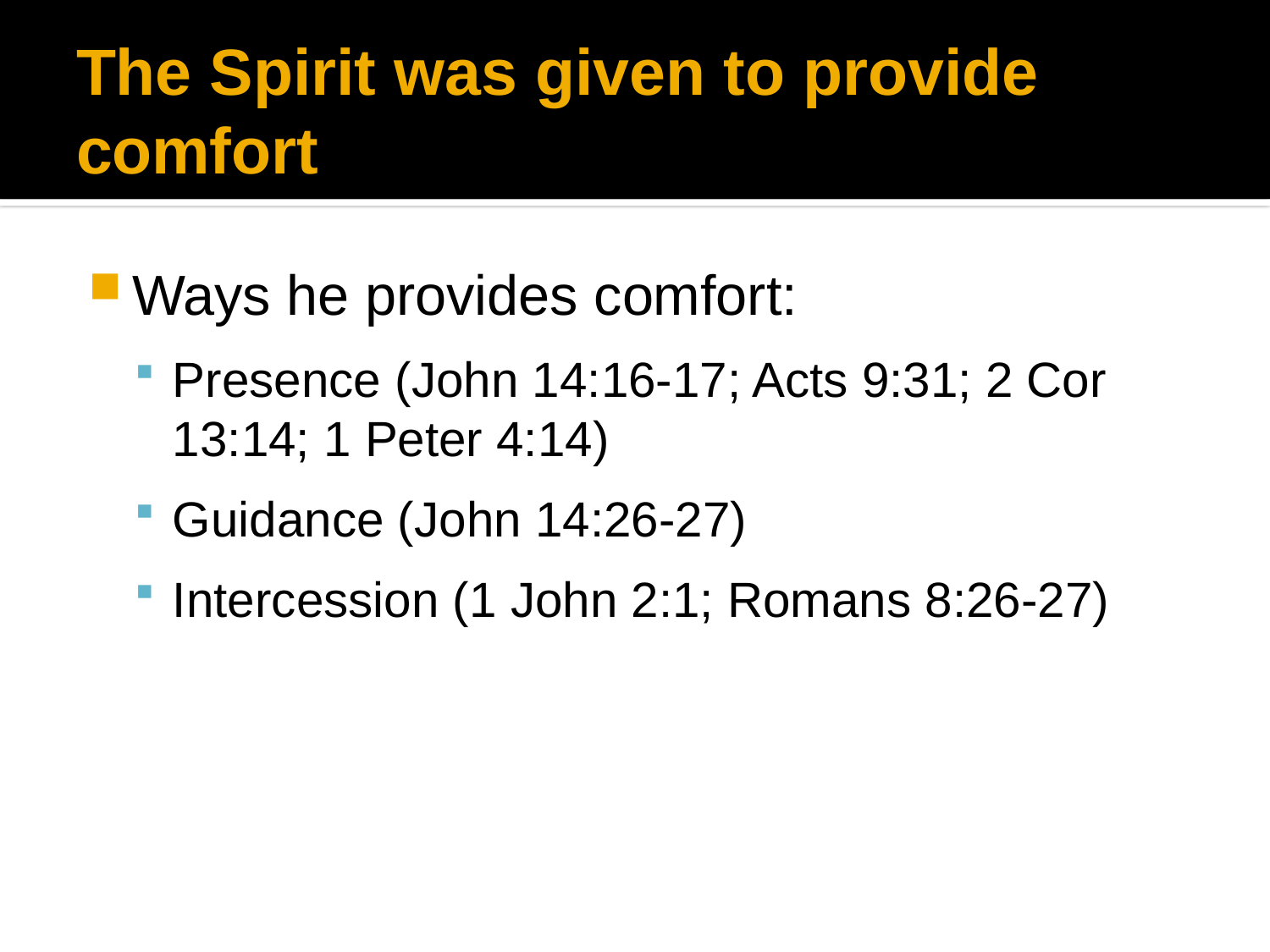

# The Spirit was given to provide comfort
Ways he provides comfort:
Presence (John 14:16-17; Acts 9:31; 2 Cor 13:14; 1 Peter 4:14)
Guidance (John 14:26-27)
Intercession (1 John 2:1; Romans 8:26-27)